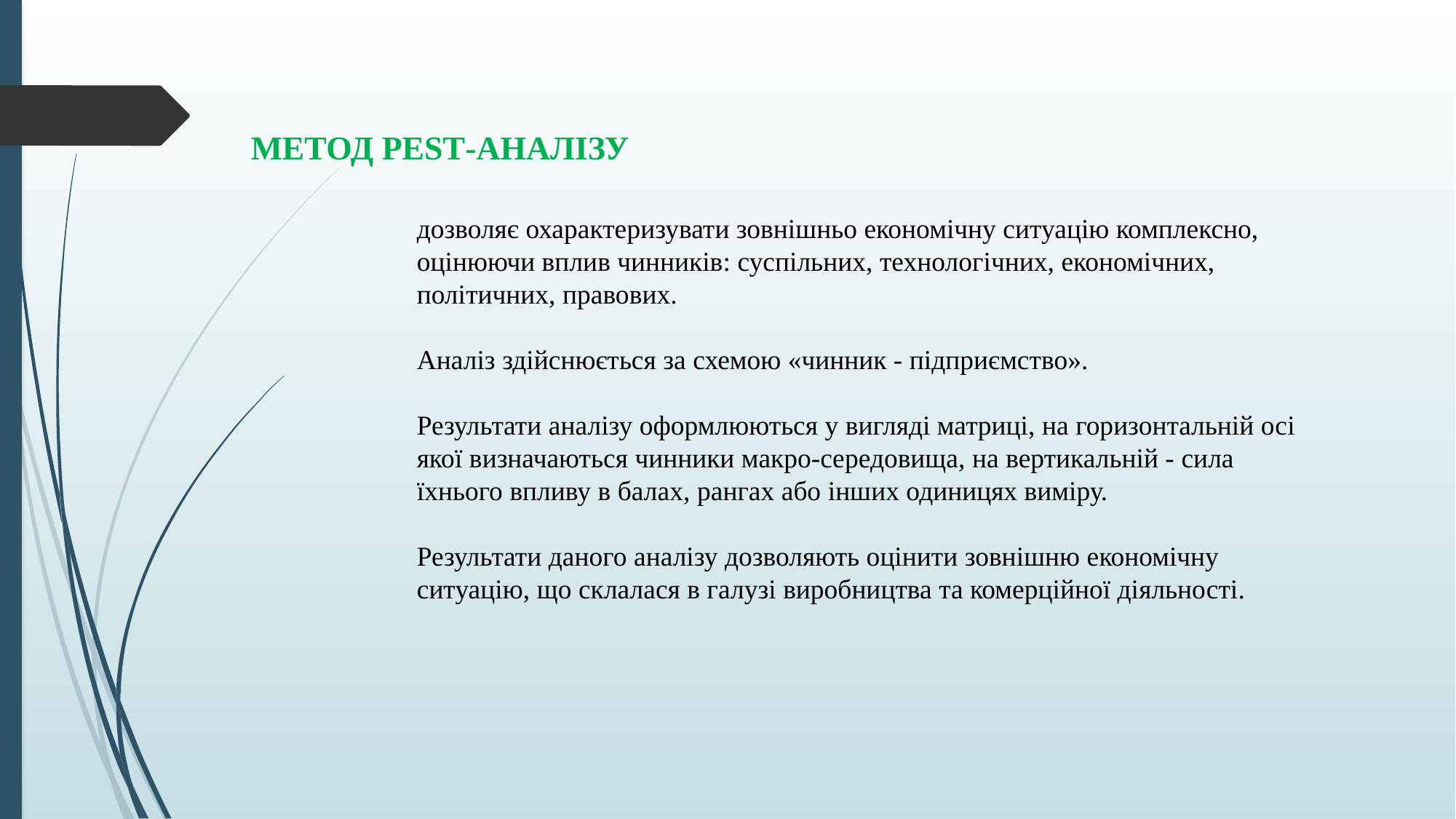

МЕТОД PEST-АНАЛІЗУ
дозволяє охарактеризувати зовнішньо економічну ситуацію комплексно, оцінюючи вплив чинників: суспільних, технологічних, економічних, політичних, правових.

Аналіз здійснюється за схемою «чинник - підприємство».

Результати аналізу оформлюються у вигляді матриці, на горизонтальній осі якої визначаються чинники макро-середовища, на вертикальній - сила їхнього впливу в балах, рангах або інших одиницях виміру.

Результати даного аналізу дозволяють оцінити зовнішню економічну ситуацію, що склалася в галузі виробництва та комерційної діяльності.